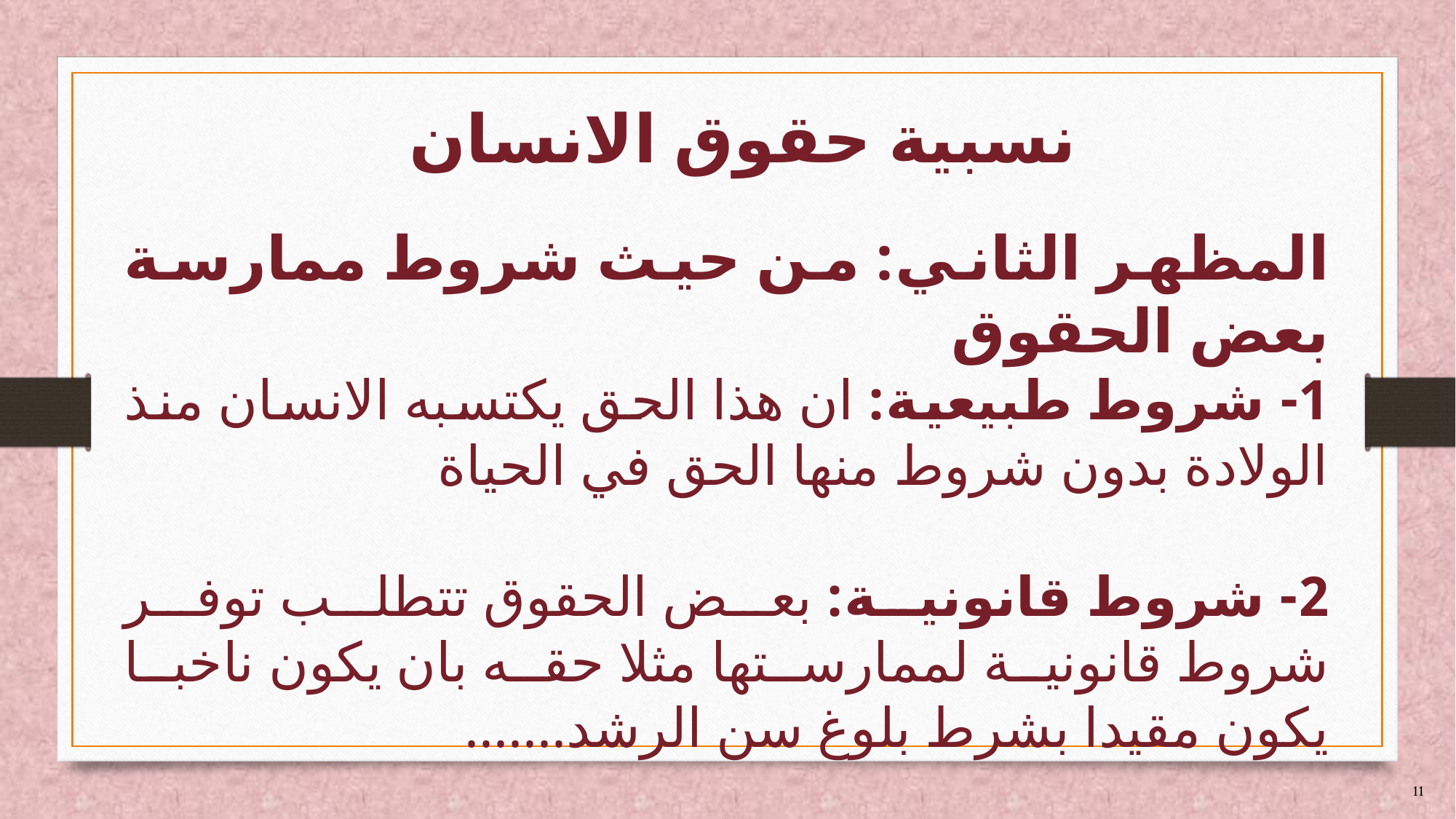

# نسبية حقوق الانسان
المظهر الثاني: من حيث شروط ممارسة بعض الحقوق
1- شروط طبيعية: ان هذا الحق يكتسبه الانسان منذ الولادة بدون شروط منها الحق في الحياة

2- شروط قانونية: بعض الحقوق تتطلب توفر شروط قانونية لممارستها مثلا حقه بان يكون ناخبا يكون مقيدا بشرط بلوغ سن الرشد.......
11